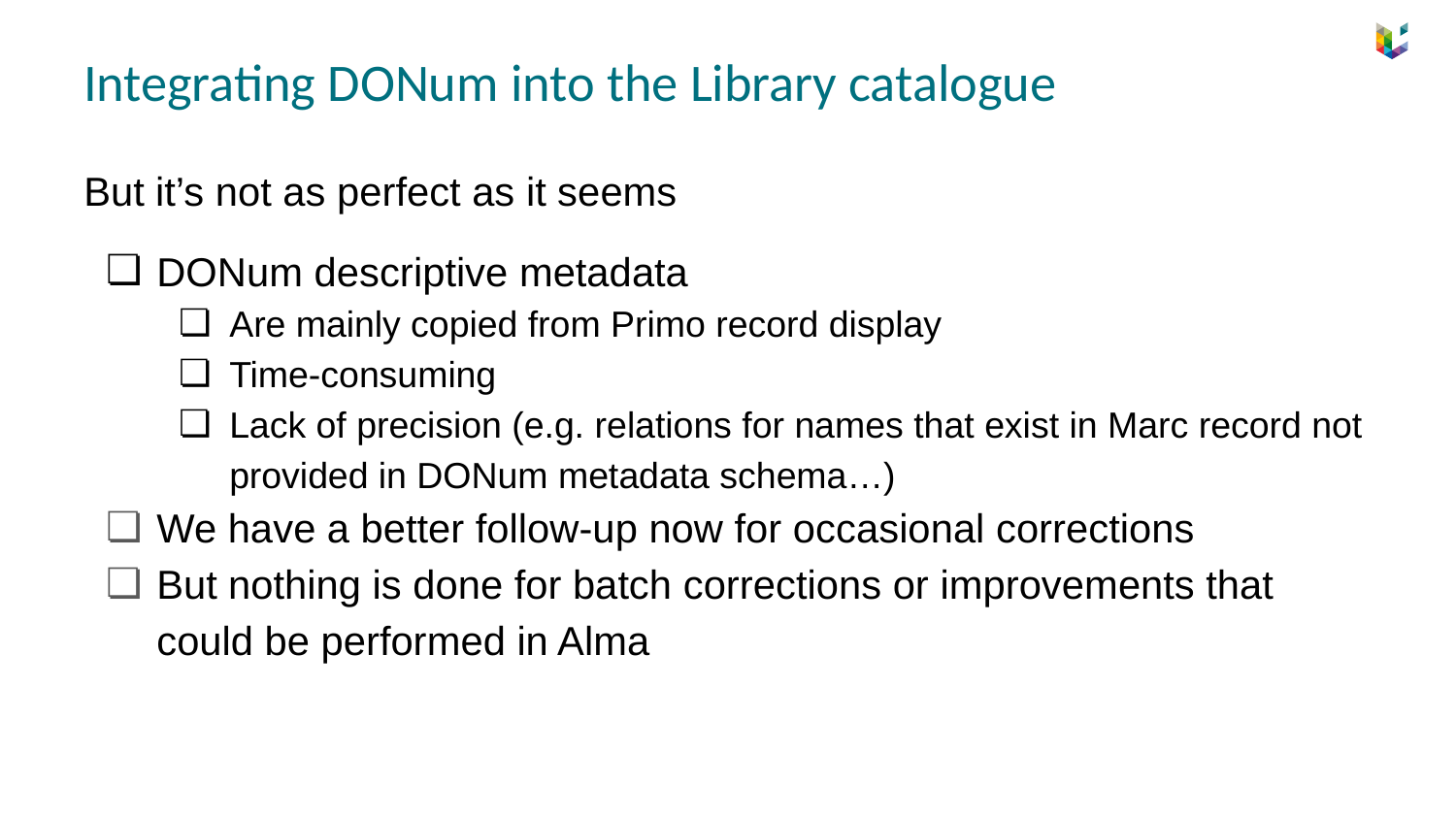

# Integrating DONum into the Library catalogue
But it’s not as perfect as it seems
DONum descriptive metadata
Are mainly copied from Primo record display
Time-consuming
Lack of precision (e.g. relations for names that exist in Marc record not provided in DONum metadata schema…)
We have a better follow-up now for occasional corrections
But nothing is done for batch corrections or improvements that could be performed in Alma